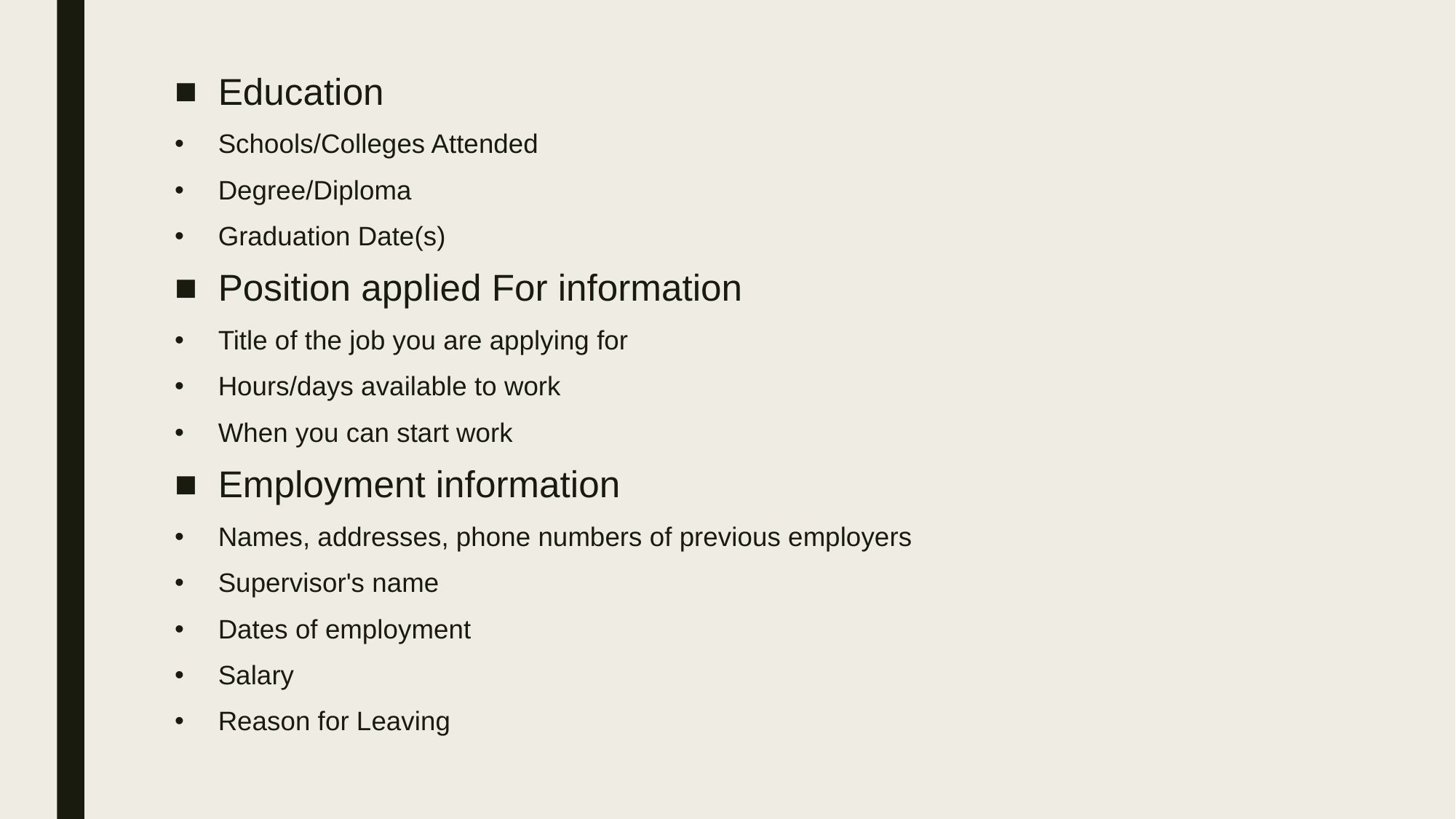

# .
Education
Schools/Colleges Attended
Degree/Diploma
Graduation Date(s)
Position applied For information
Title of the job you are applying for
Hours/days available to work
When you can start work
Employment information
Names, addresses, phone numbers of previous employers
Supervisor's name
Dates of employment
Salary
Reason for Leaving